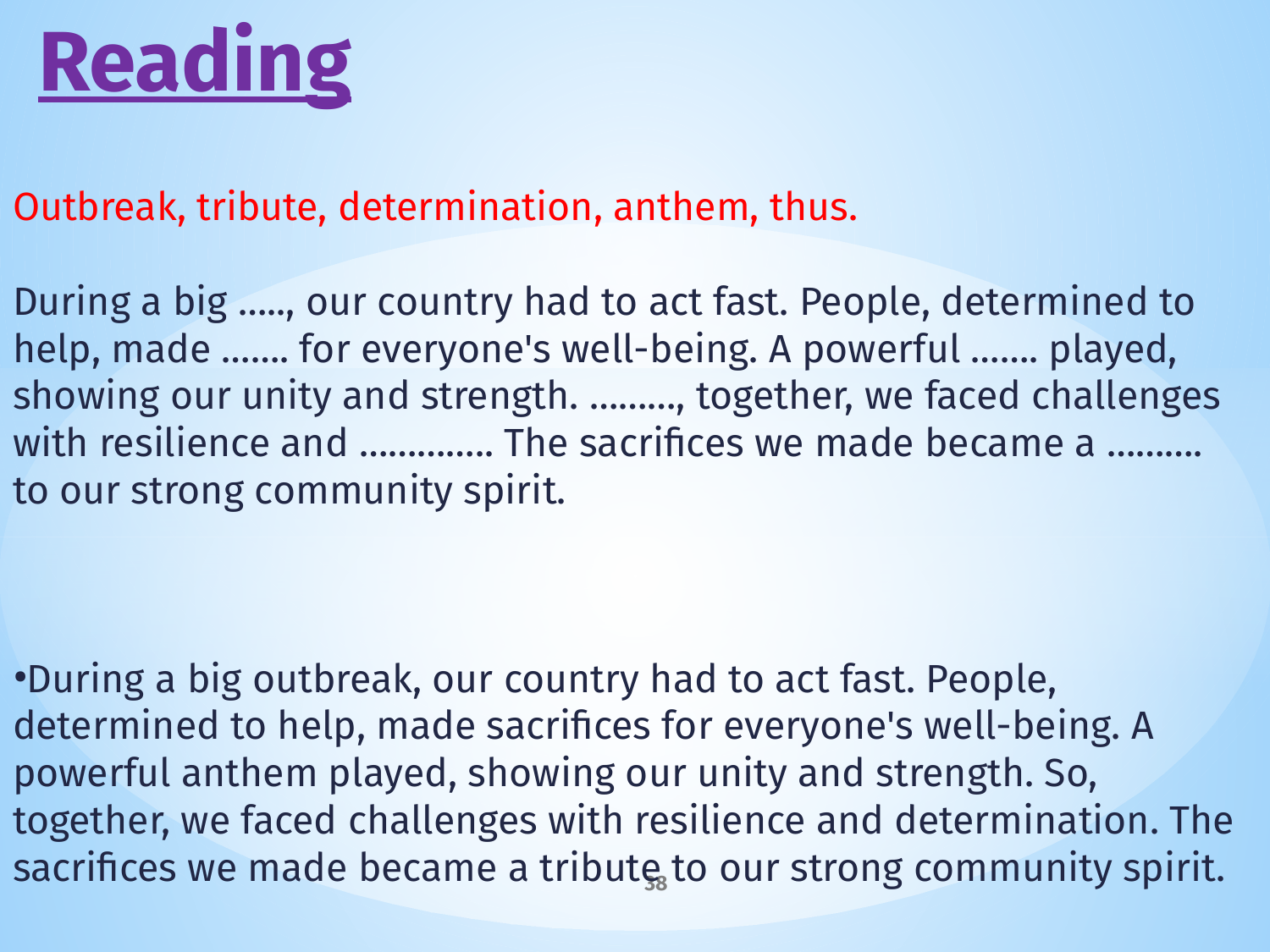

# Reading

Outbreak, tribute, determination, anthem, thus.

During a big ….., our country had to act fast. People, determined to help, made ……. for everyone's well-being. A powerful ……. played, showing our unity and strength. ………, together, we faced challenges with resilience and ………….. The sacrifices we made became a ………. to our strong community spirit.

During a big outbreak, our country had to act fast. People, determined to help, made sacrifices for everyone's well-being. A powerful anthem played, showing our unity and strength. So, together, we faced challenges with resilience and determination. The sacrifices we made became a tribute to our strong community spirit.

38